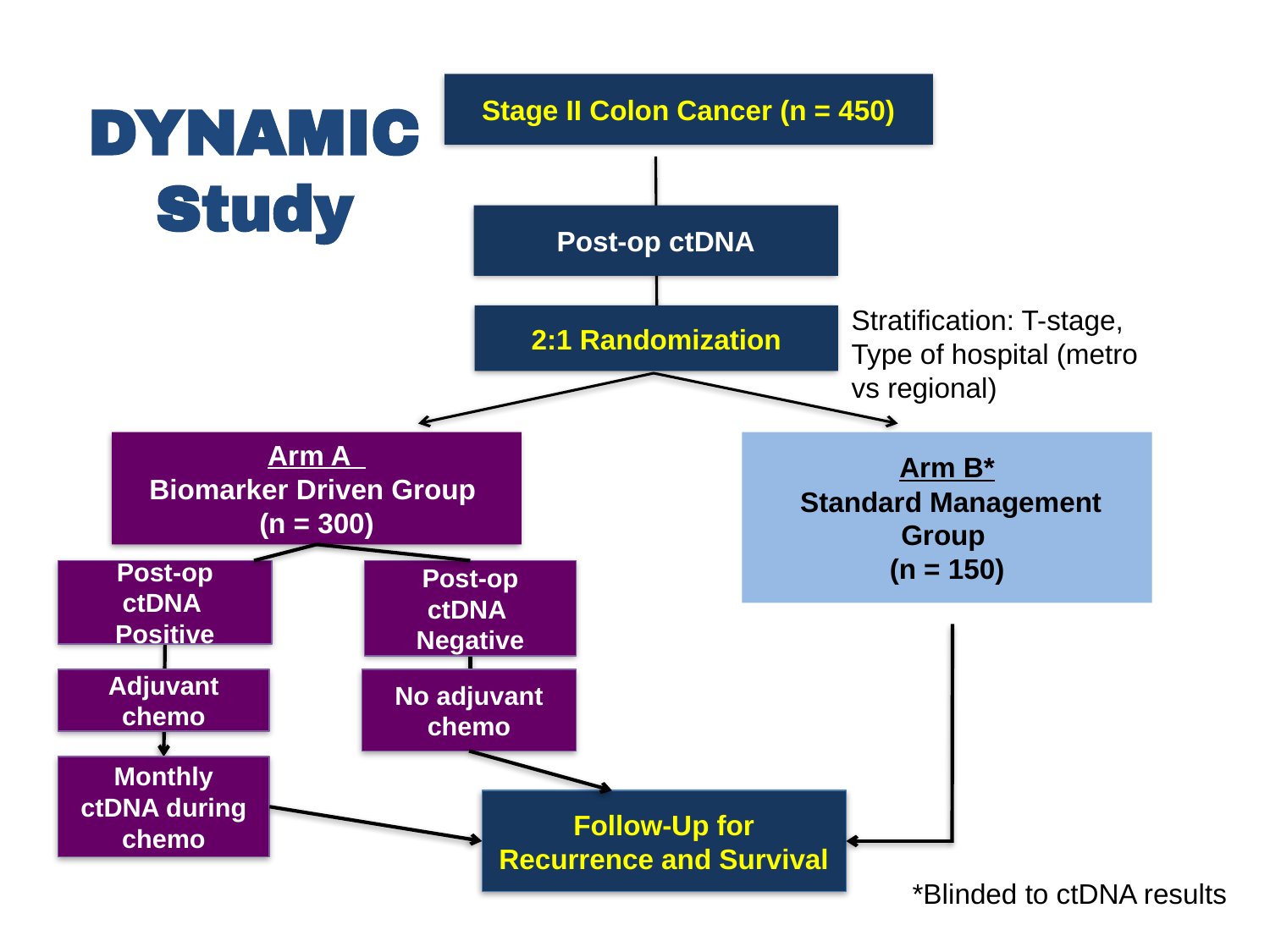

Stage II Colon Cancer (n = 450)
DYNAMIC
Study
Post-op ctDNA
Stratification: T-stage, Type of hospital (metro vs regional)
2:1 Randomization
Arm A
Biomarker Driven Group
(n = 300)
Arm B*
 Standard Management Group
(n = 150)
Post-op ctDNA
Positive
Post-op ctDNA
Negative
No adjuvant chemo
Adjuvant chemo
Monthly ctDNA during chemo
Follow-Up for Recurrence and Survival
*Blinded to ctDNA results